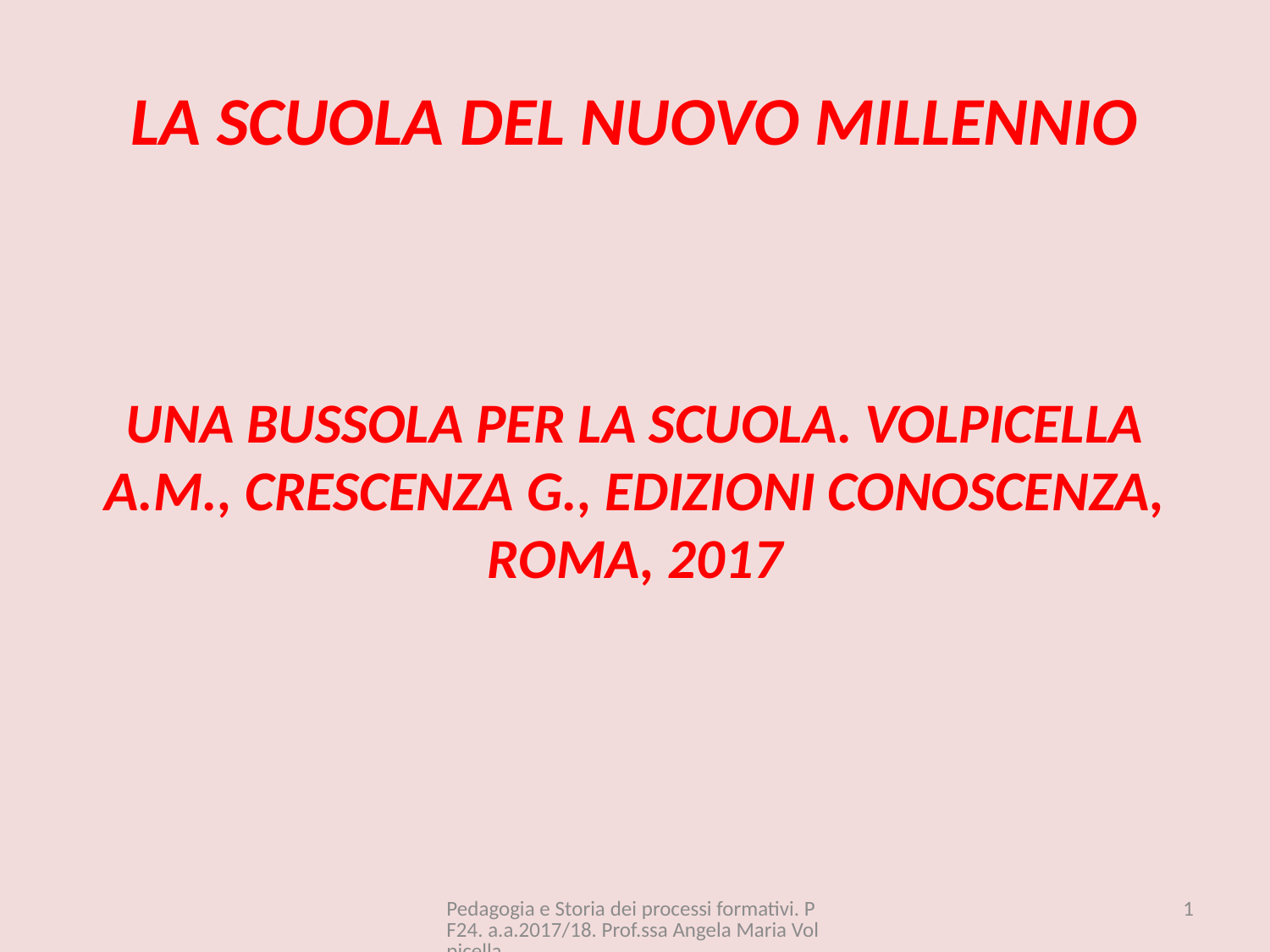

# LA SCUOLA DEL NUOVO MILLENNIO

UNA BUSSOLA PER LA SCUOLA. VOLPICELLA A.M., CRESCENZA G., EDIZIONI CONOSCENZA, ROMA, 2017
Pedagogia e Storia dei processi formativi. PF24. a.a.2017/18. Prof.ssa Angela Maria Volpicella
1